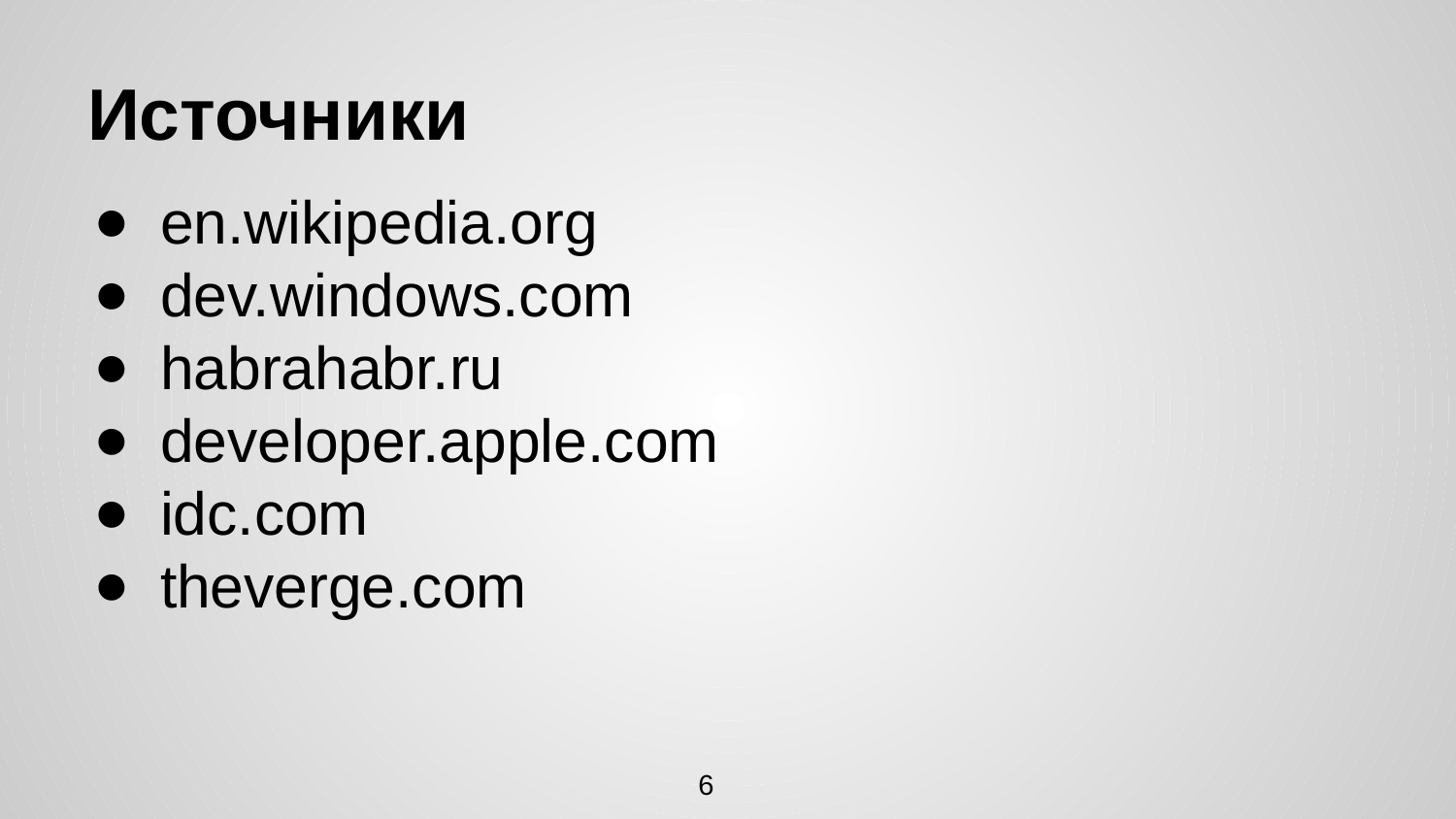

# Источники
en.wikipedia.org
dev.windows.com
habrahabr.ru
developer.apple.com
idc.com
theverge.com

6